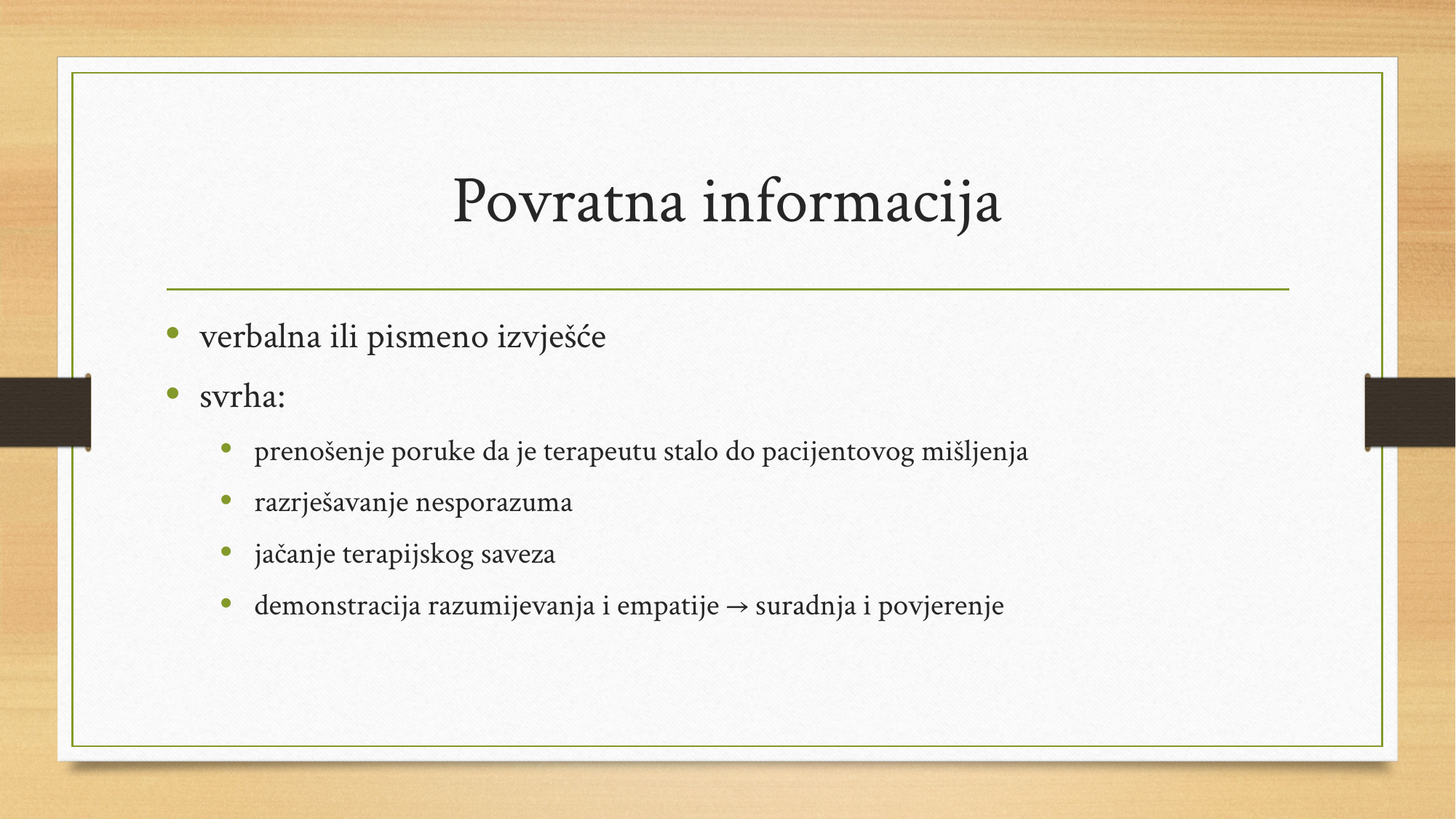

# Povratna informacija
verbalna ili pismeno izvješće
svrha:
prenošenje poruke da je terapeutu stalo do pacijentovog mišljenja
razrješavanje nesporazuma
jačanje terapijskog saveza
demonstracija razumijevanja i empatije → suradnja i povjerenje